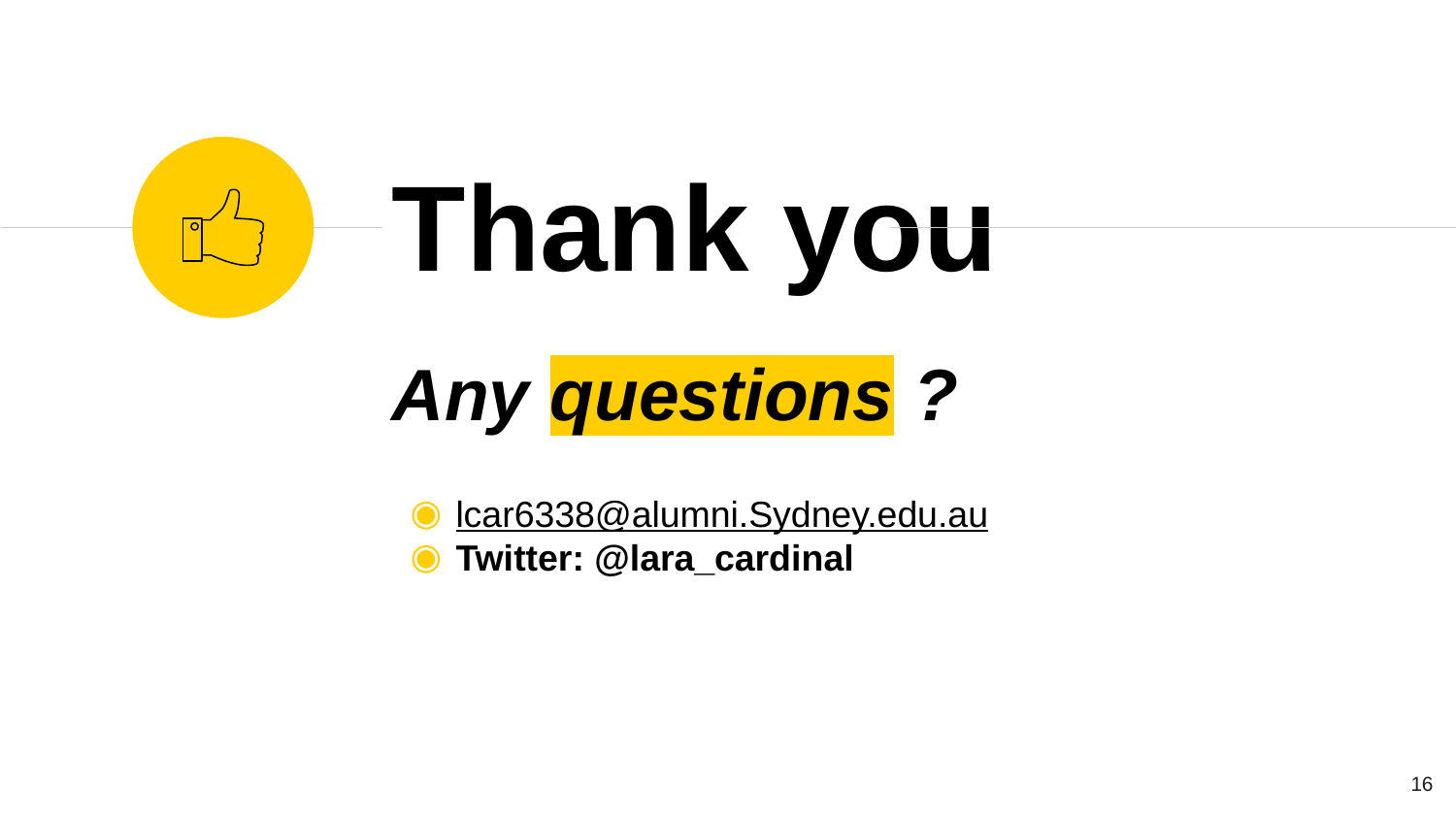

Thank you

Any questions ?

lcar6338@alumni.Sydney.edu.au
Twitter: @lara_cardinal
16